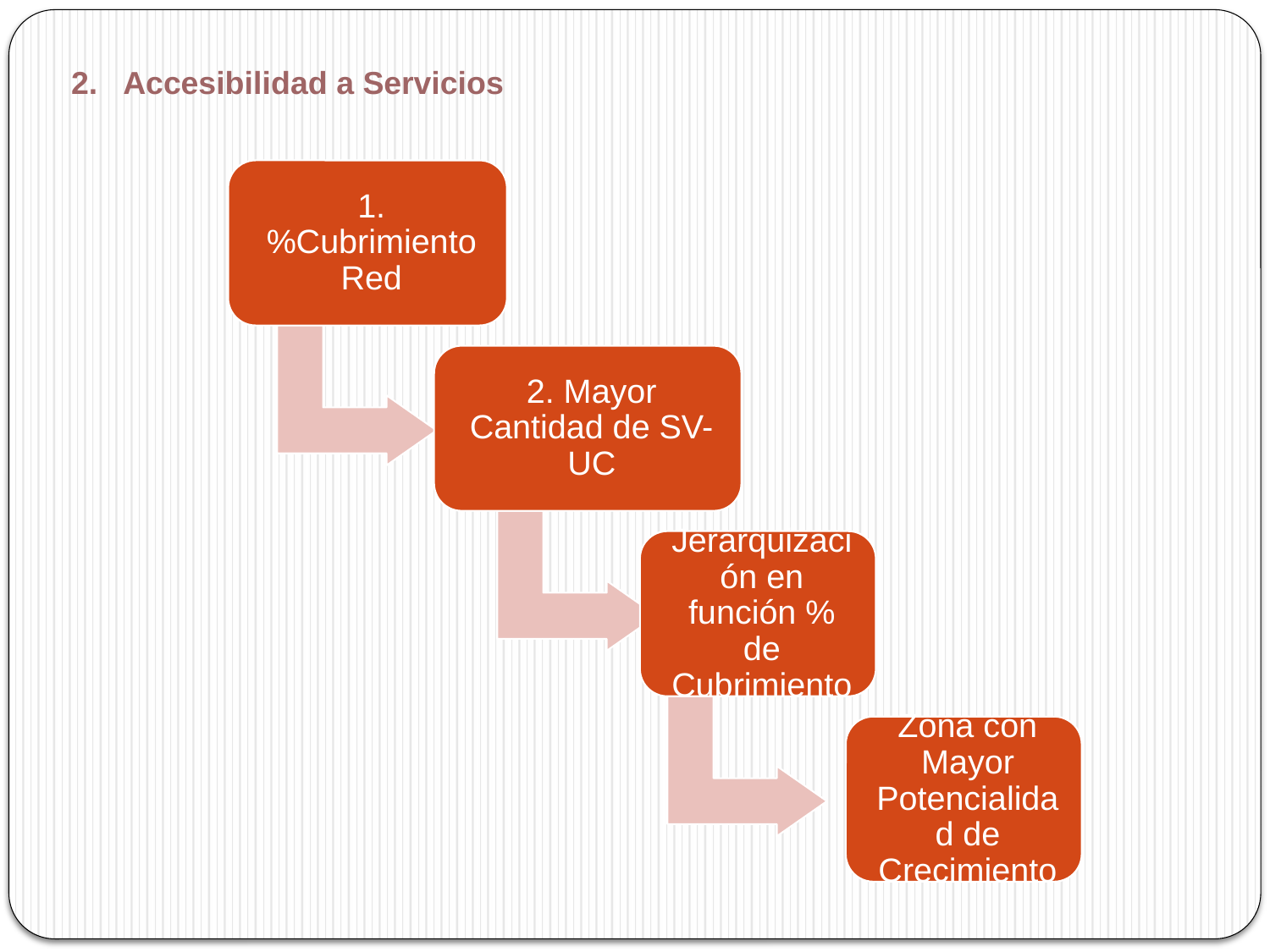

2.   Accesibilidad a Servicios
1. %Cubrimiento Red
2. Mayor Cantidad de SV-UC
Jerarquización en función % de Cubrimiento
Zona con Mayor Potencialidad de Crecimiento